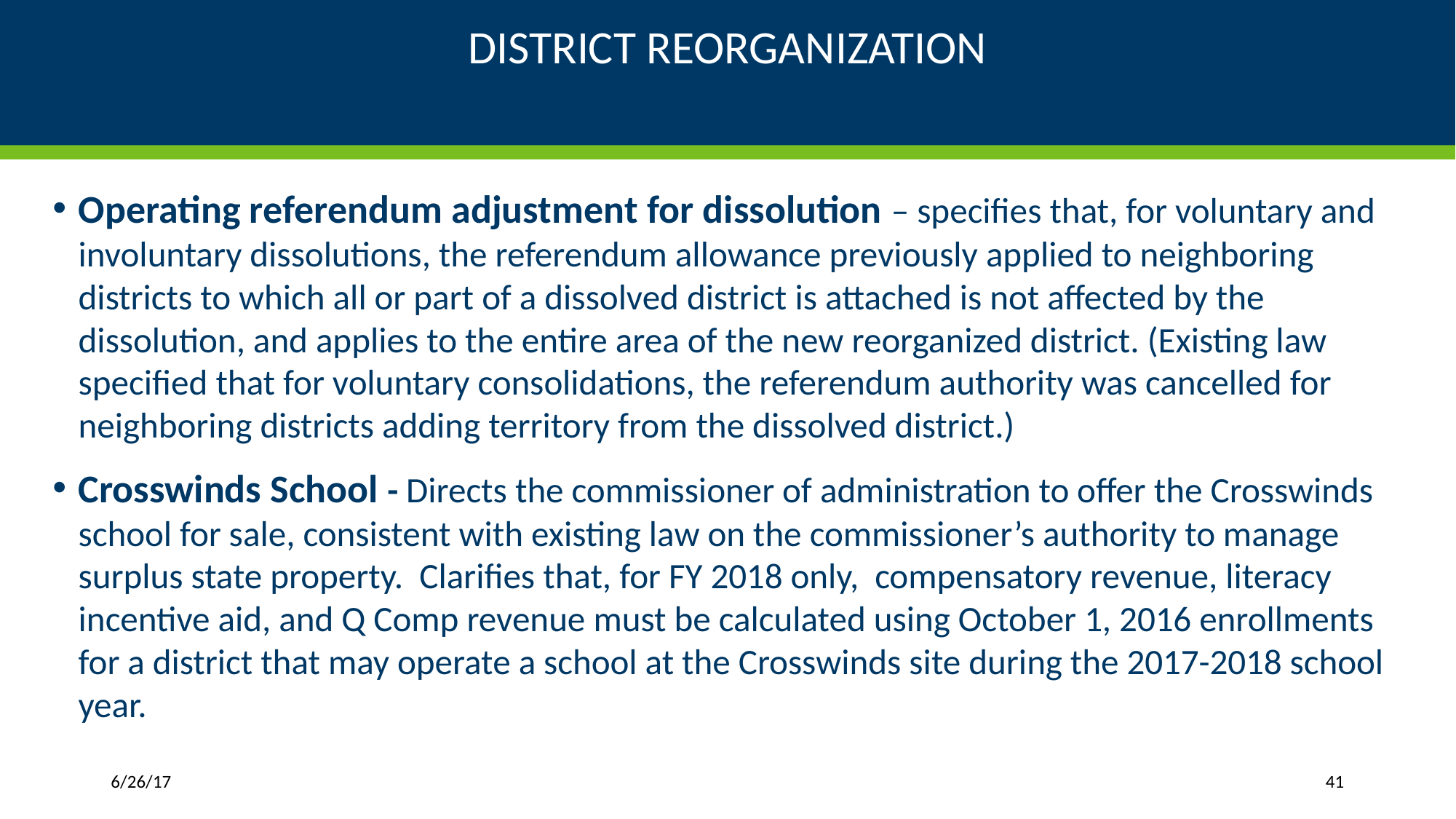

# DISTRICT REORGANIZATION
Operating referendum adjustment for dissolution – specifies that, for voluntary and involuntary dissolutions, the referendum allowance previously applied to neighboring districts to which all or part of a dissolved district is attached is not affected by the dissolution, and applies to the entire area of the new reorganized district. (Existing law specified that for voluntary consolidations, the referendum authority was cancelled for neighboring districts adding territory from the dissolved district.)
Crosswinds School - Directs the commissioner of administration to offer the Crosswinds school for sale, consistent with existing law on the commissioner’s authority to manage surplus state property.  Clarifies that, for FY 2018 only,  compensatory revenue, literacy incentive aid, and Q Comp revenue must be calculated using October 1, 2016 enrollments for a district that may operate a school at the Crosswinds site during the 2017-2018 school year.

6/26/17
41